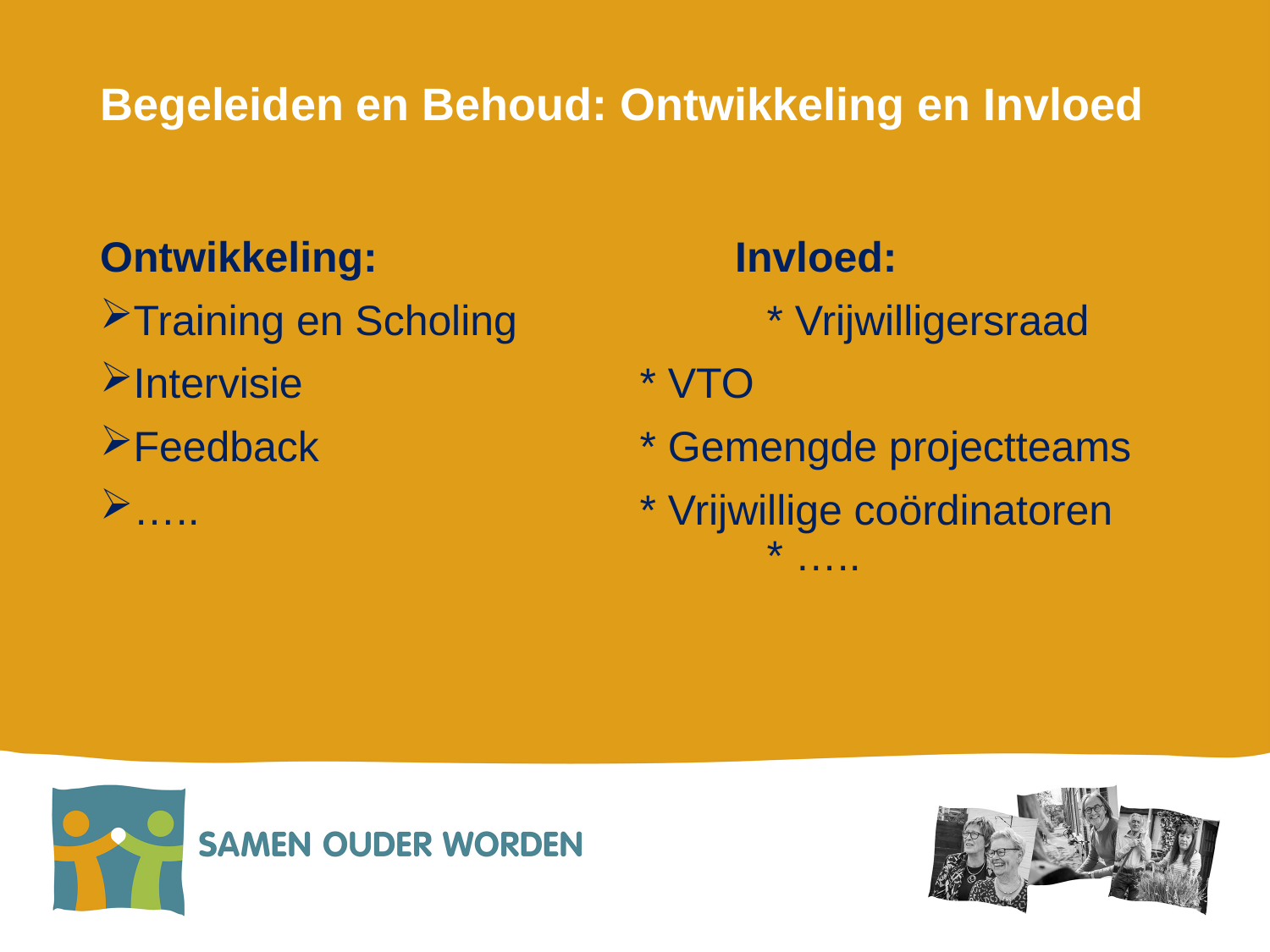

# Begeleiden en Behoud: Ontwikkeling en Invloed

Ontwikkeling:			Invloed:
Training en Scholing		* Vrijwilligersraad
Intervisie			* VTO
Feedback			* Gemengde projectteams
…..				* Vrijwillige coördinatoren						* …..